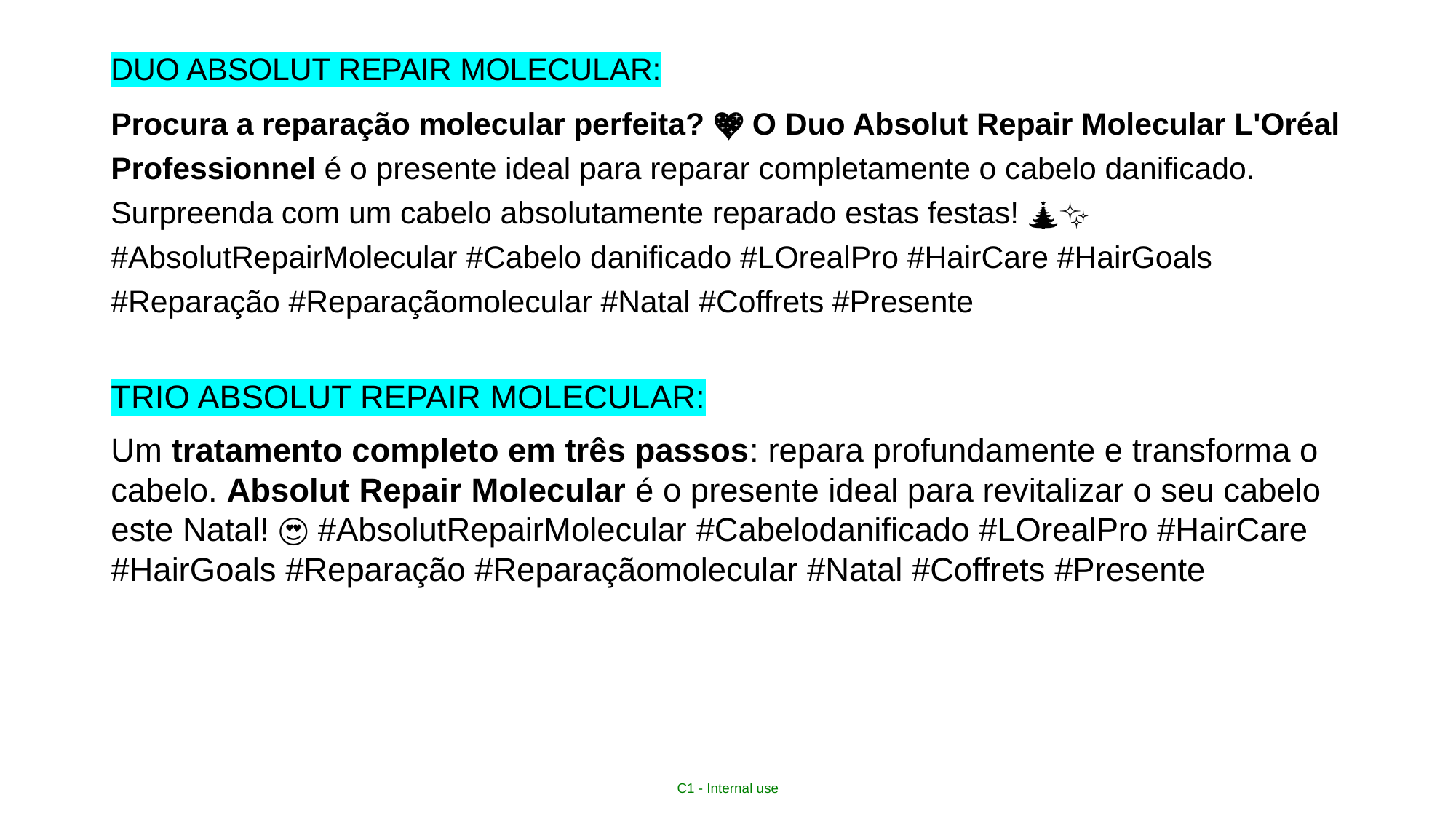

DUO ABSOLUT REPAIR MOLECULAR:
Procura a reparação molecular perfeita? 💖 O Duo Absolut Repair Molecular L'Oréal Professionnel é o presente ideal para reparar completamente o cabelo danificado. Surpreenda com um cabelo absolutamente reparado estas festas! 🎄✨ #AbsolutRepairMolecular #Cabelo danificado #LOrealPro #HairCare #HairGoals #Reparação #Reparaçãomolecular #Natal #Coffrets #Presente

TRIO ABSOLUT REPAIR MOLECULAR:
Um tratamento completo em três passos: repara profundamente e transforma o cabelo. Absolut Repair Molecular é o presente ideal para revitalizar o seu cabelo este Natal! 😍 #AbsolutRepairMolecular #Cabelodanificado #LOrealPro #HairCare #HairGoals #Reparação #Reparaçãomolecular #Natal #Coffrets #Presente